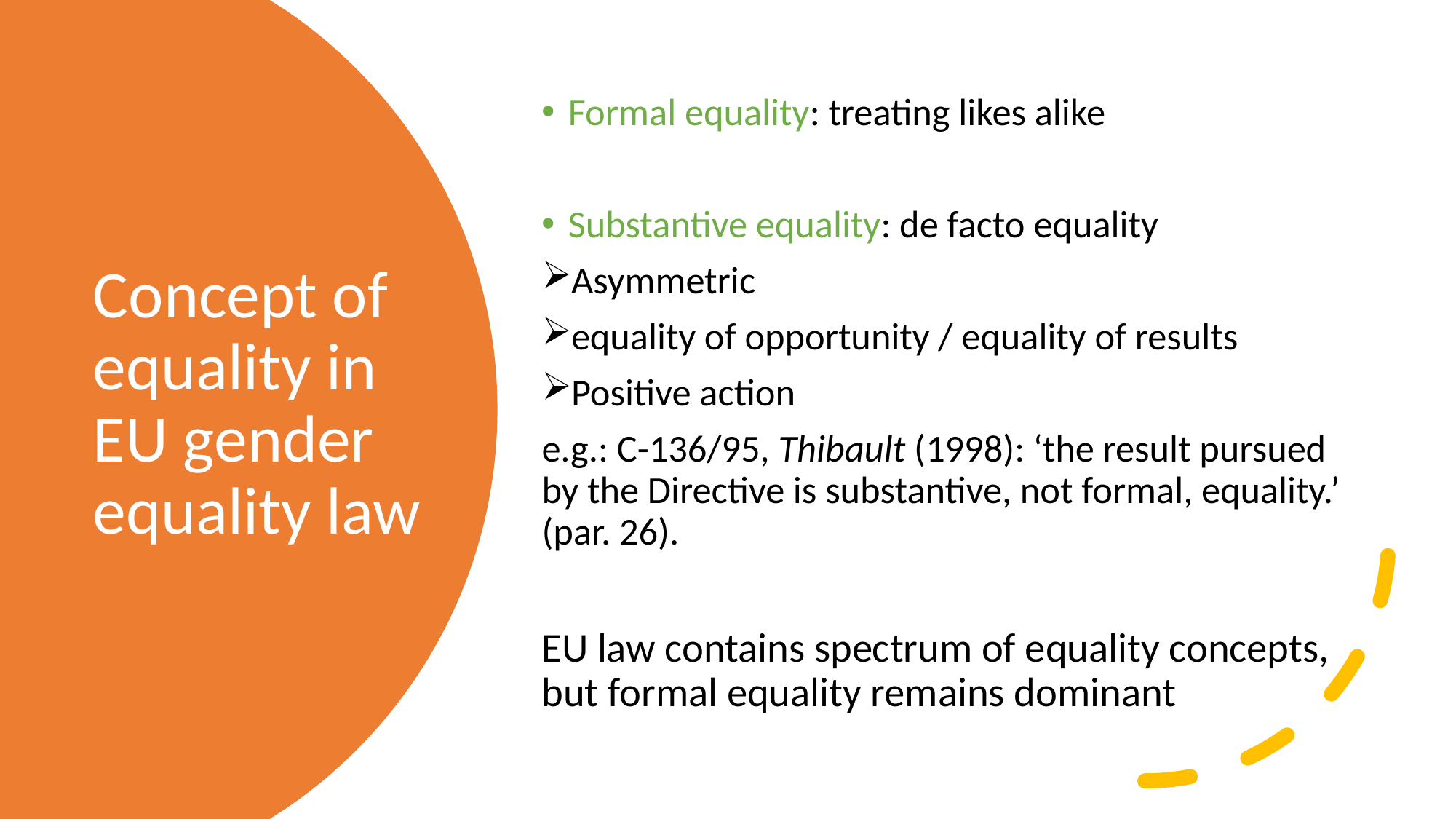

Formal equality: treating likes alike

Substantive equality: de facto equality
Asymmetric
equality of opportunity / equality of results
Positive action
e.g.: C-136/95, Thibault (1998): ‘the result pursued by the Directive is substantive, not formal, equality.’ (par. 26).

EU law contains spectrum of equality concepts, but formal equality remains dominant
# Concept of equality in EU gender equality law